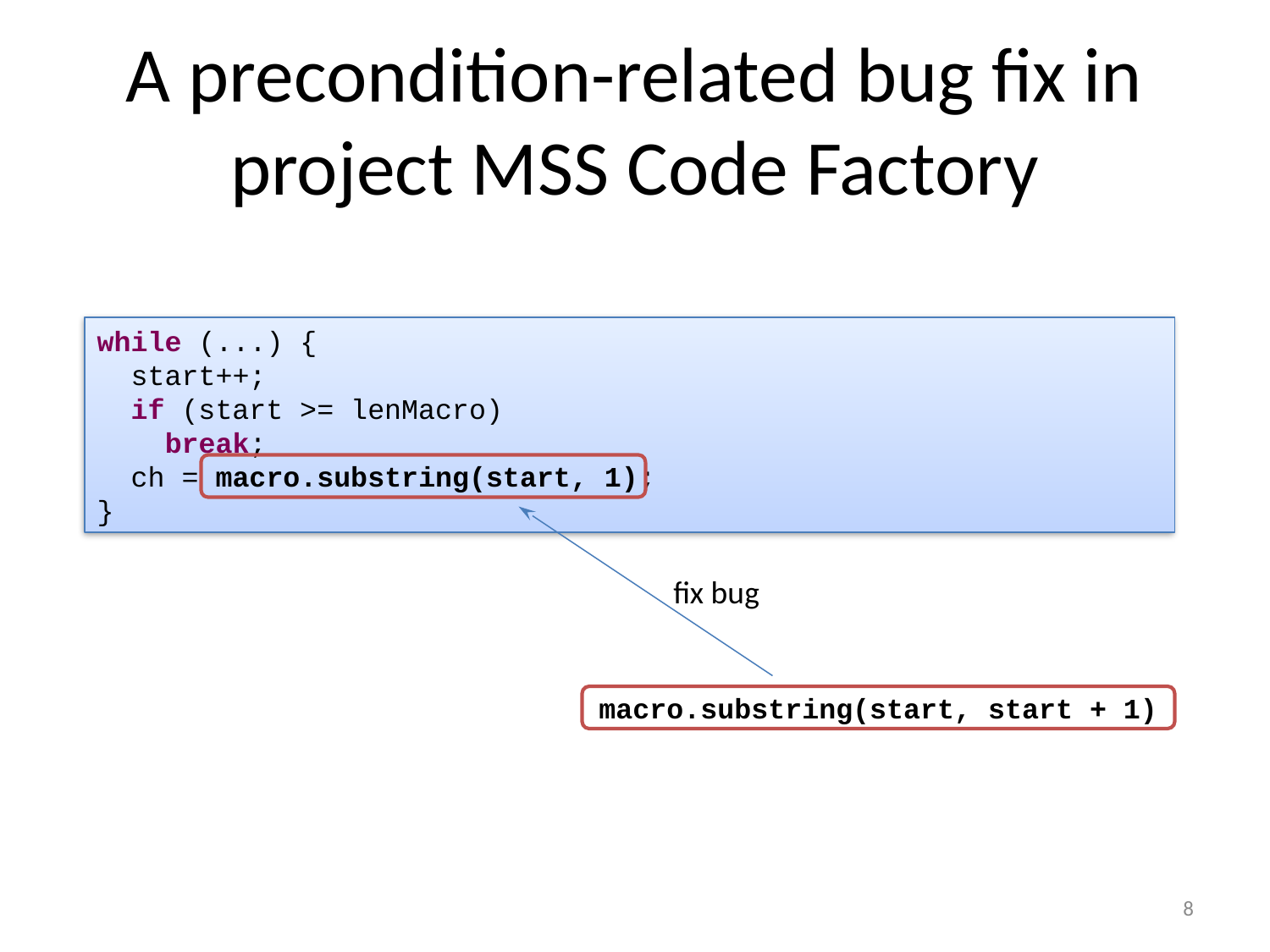

# A precondition-related bug fix in project MSS Code Factory
while (...) {
  start++;
  if (start >= lenMacro)
    break;
  ch = macro.substring(start, 1);
}

fix bug
macro.substring(start, start + 1)
8